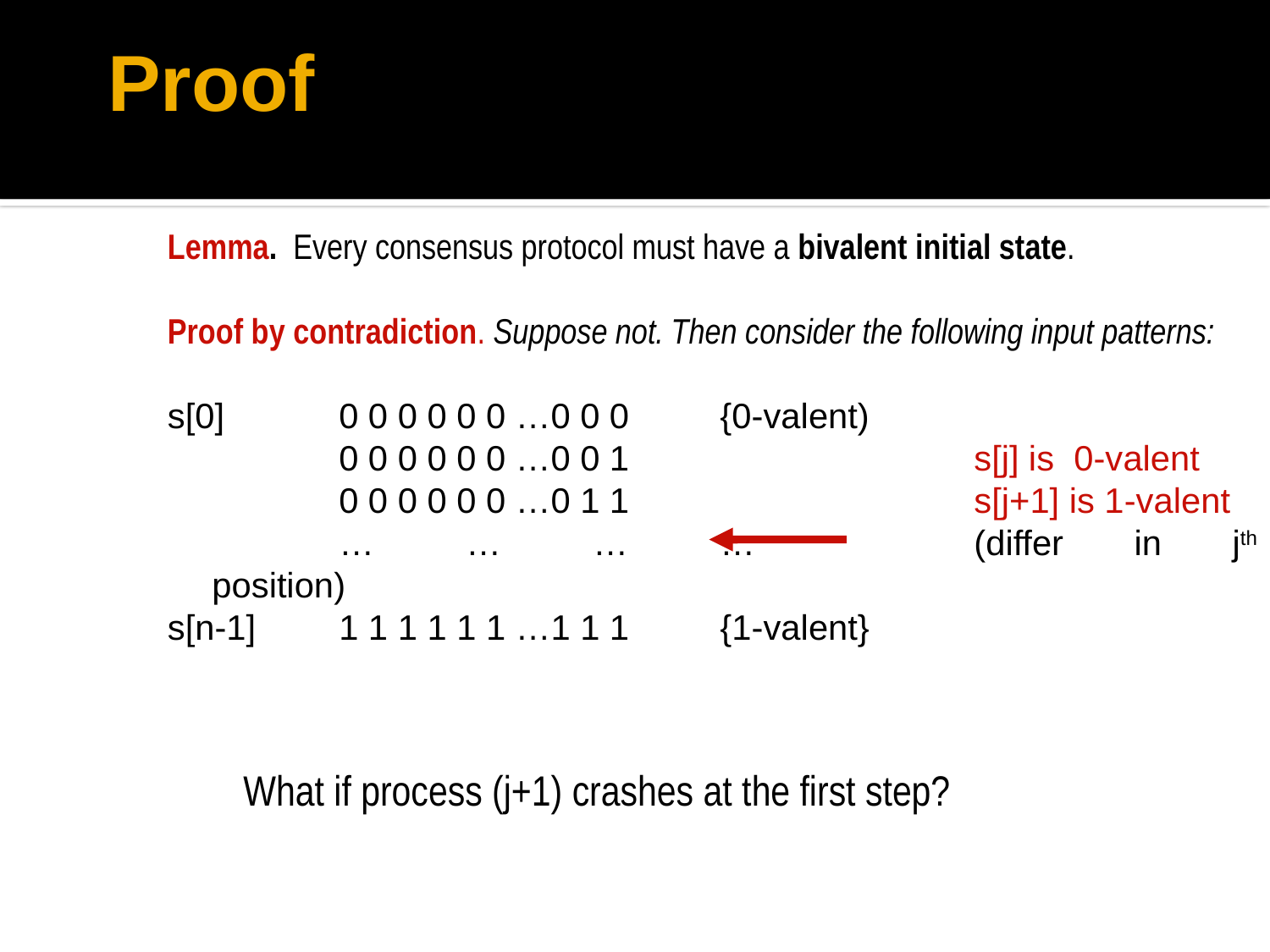

# Proof
Lemma.  Every consensus protocol must have a bivalent initial state.

Proof by contradiction. Suppose not. Then consider the following input patterns:

s[0]	0 0 0 0 0 0 …0 0 0	{0-valent)
		0 0 0 0 0 0 …0 0 1			s[j] is  0-valent
		0 0 0 0 0 0 …0 1 1			s[j+1] is 1-valent
		…	…	…	…		(differ in jth position)
s[n-1]	1 1 1 1 1 1 …1 1 1	{1-valent}

What if process (j+1) crashes at the first step?